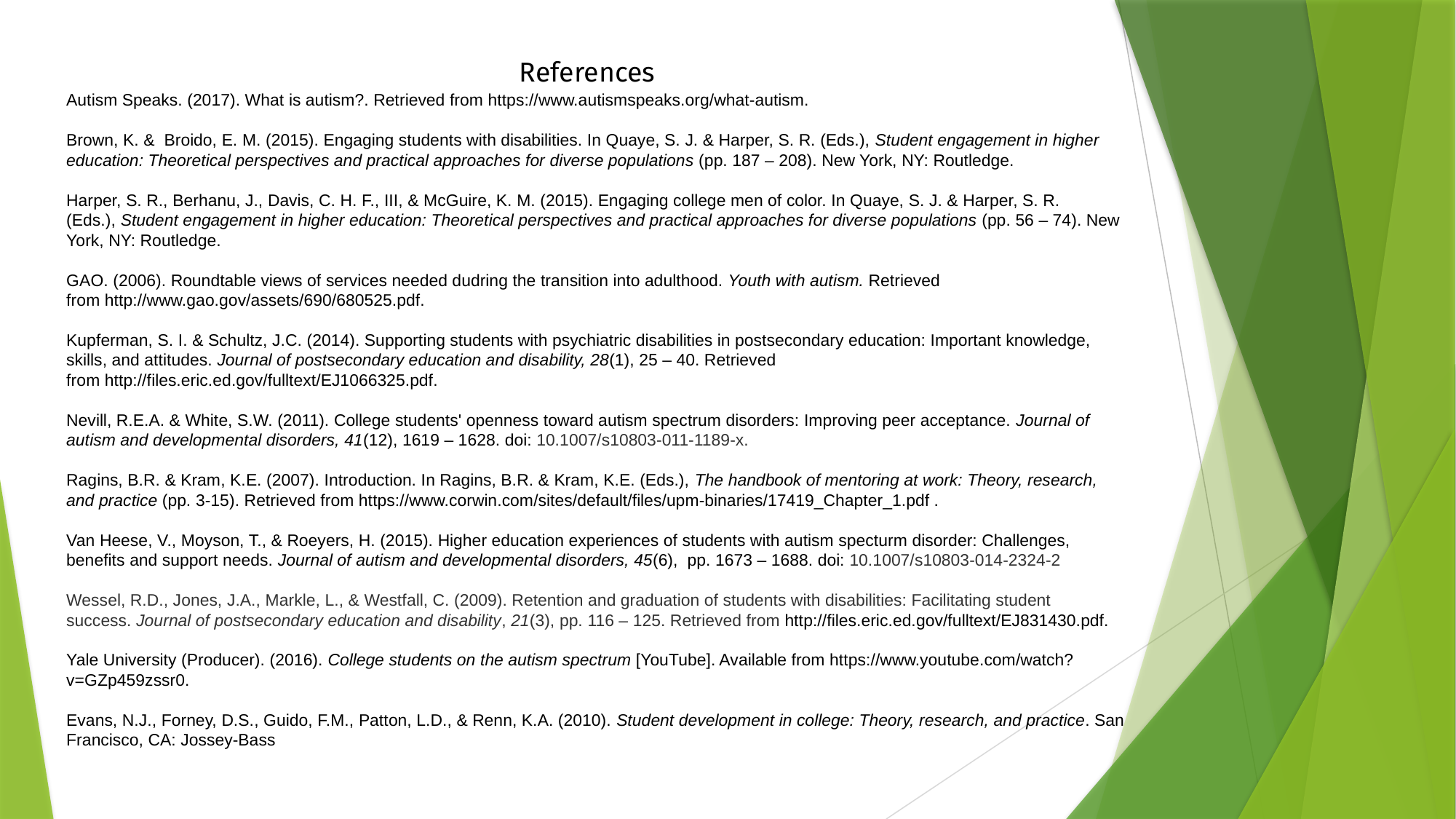

References
Autism Speaks. (2017). What is autism?. Retrieved from https://www.autismspeaks.org/what-autism.

Brown, K. &  Broido, E. M. (2015). Engaging students with disabilities. In Quaye, S. J. & Harper, S. R. (Eds.), Student engagement in higher education: Theoretical perspectives and practical approaches for diverse populations (pp. 187 – 208). New York, NY: Routledge.

Harper, S. R., Berhanu, J., Davis, C. H. F., III, & McGuire, K. M. (2015). Engaging college men of color. In Quaye, S. J. & Harper, S. R. (Eds.), Student engagement in higher education: Theoretical perspectives and practical approaches for diverse populations (pp. 56 – 74). New York, NY: Routledge.

GAO. (2006). Roundtable views of services needed dudring the transition into adulthood. Youth with autism. Retrieved       from http://www.gao.gov/assets/690/680525.pdf.

Kupferman, S. I. & Schultz, J.C. (2014). Supporting students with psychiatric disabilities in postsecondary education: Important knowledge, skills, and attitudes. Journal of postsecondary education and disability, 28(1), 25 – 40. Retrieved from http://files.eric.ed.gov/fulltext/EJ1066325.pdf.

Nevill, R.E.A. & White, S.W. (2011). College students' openness toward autism spectrum disorders: Improving peer acceptance. Journal of autism and developmental disorders, 41(12), 1619 – 1628. doi: 10.1007/s10803-011-1189-x.

Ragins, B.R. & Kram, K.E. (2007). Introduction. In Ragins, B.R. & Kram, K.E. (Eds.), The handbook of mentoring at work: Theory, research, and practice (pp. 3-15). Retrieved from https://www.corwin.com/sites/default/files/upm-binaries/17419_Chapter_1.pdf .

Van Heese, V., Moyson, T., & Roeyers, H. (2015). Higher education experiences of students with autism specturm disorder: Challenges, benefits and support needs. Journal of autism and developmental disorders, 45(6),  pp. 1673 – 1688. doi: 10.1007/s10803-014-2324-2

Wessel, R.D., Jones, J.A., Markle, L., & Westfall, C. (2009). Retention and graduation of students with disabilities: Facilitating student success. Journal of postsecondary education and disability, 21(3), pp. 116 – 125. Retrieved from http://files.eric.ed.gov/fulltext/EJ831430.pdf.

Yale University (Producer). (2016). College students on the autism spectrum [YouTube]. Available from https://www.youtube.com/watch?v=GZp459zssr0.

Evans, N.J., Forney, D.S., Guido, F.M., Patton, L.D., & Renn, K.A. (2010). Student development in college: Theory, research, and practice. San Francisco, CA: Jossey-Bass